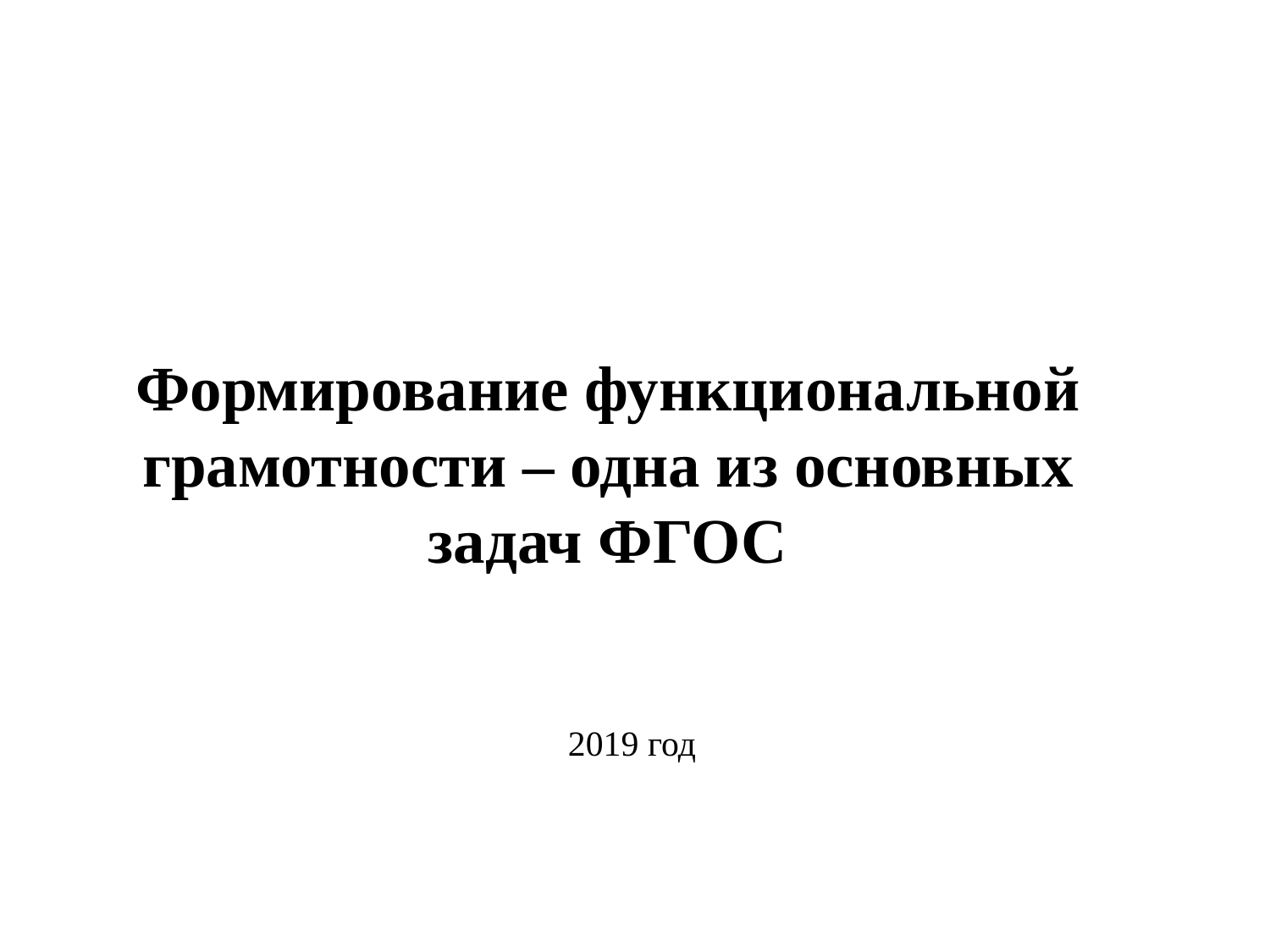

Формирование функциональной грамотности – одна из основных задач ФГОС
2019 год